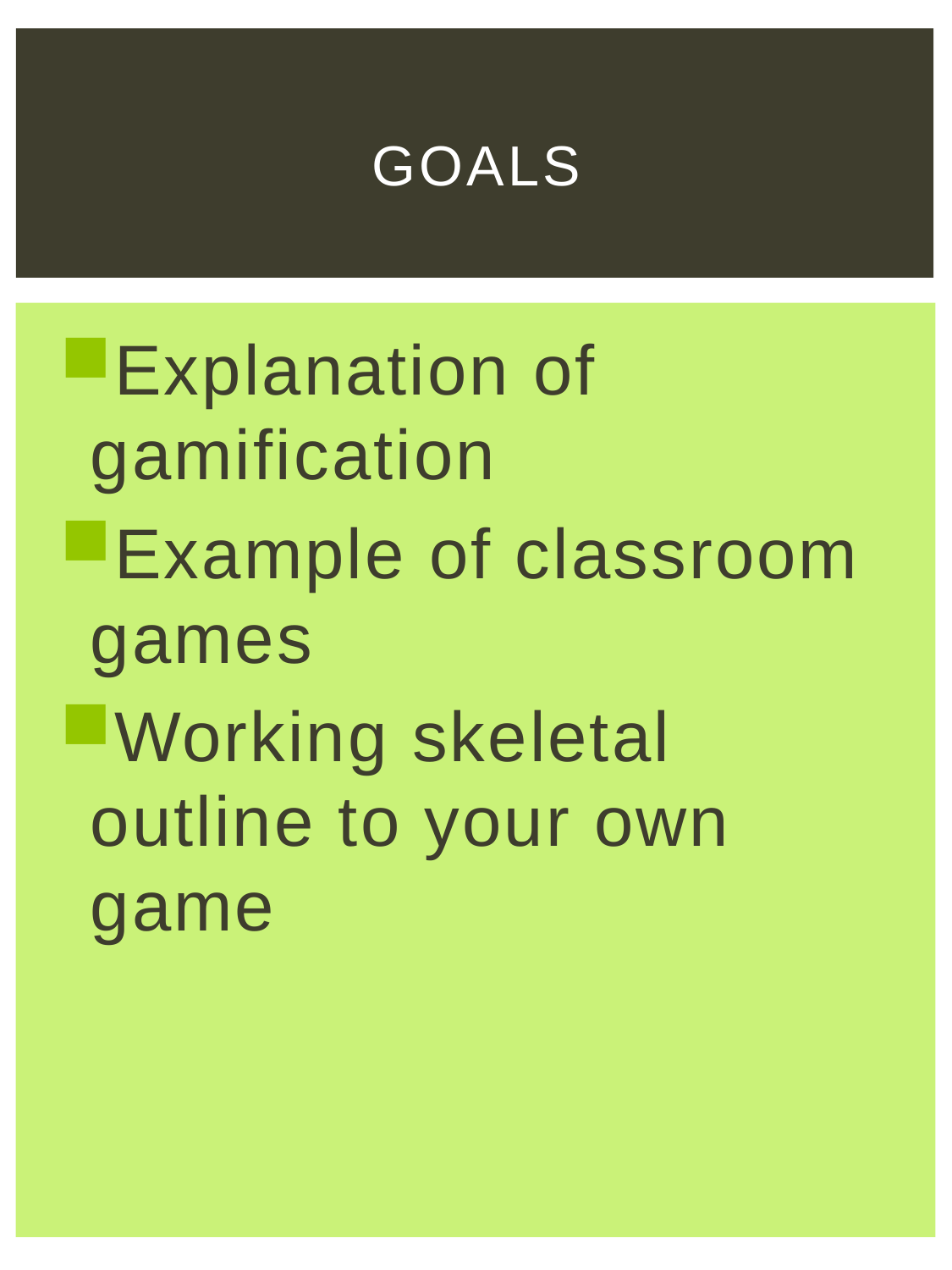

# Goals
Explanation of gamification
Example of classroom games
Working skeletal outline to your own game